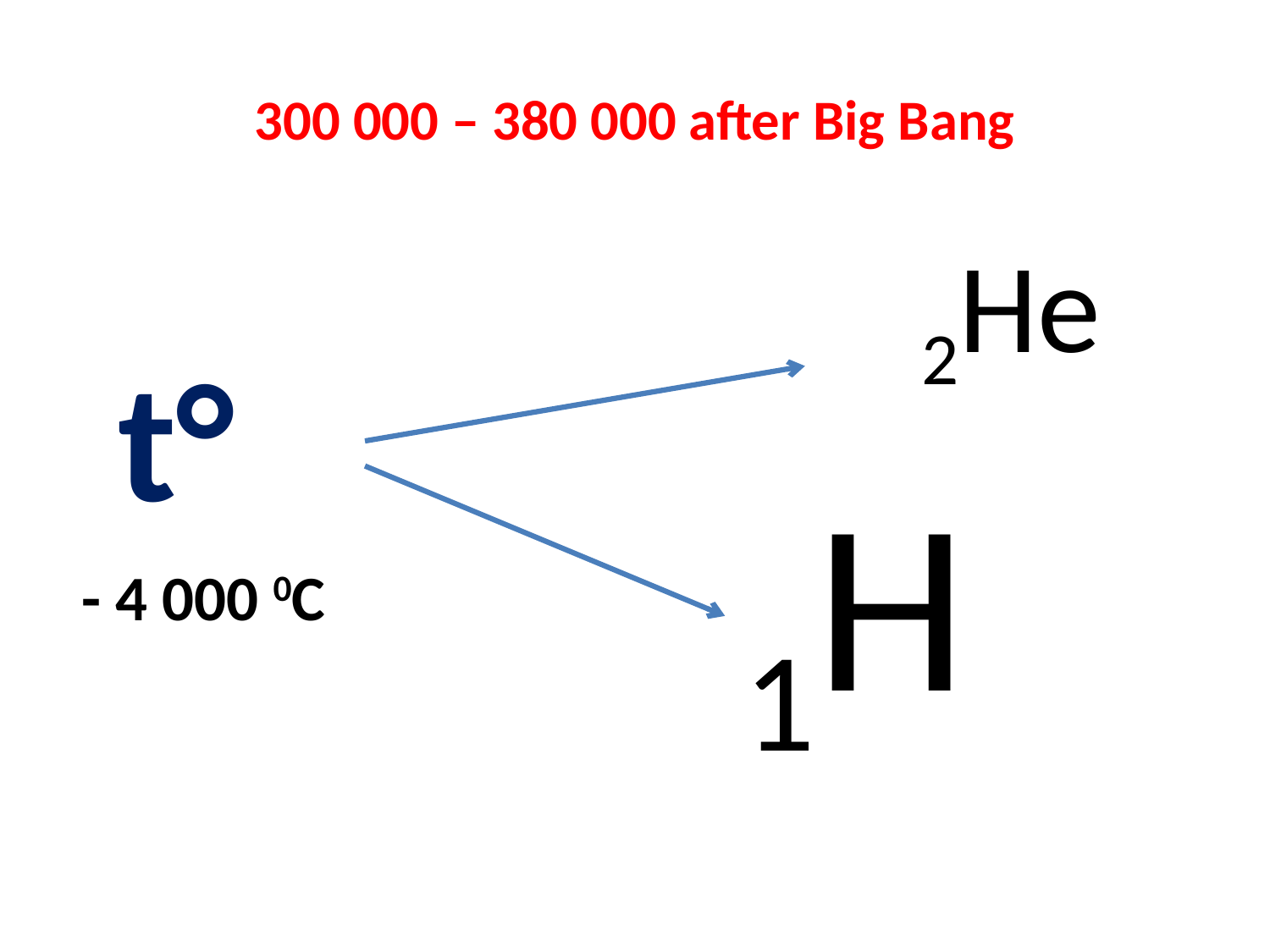

# 300 000 – 380 000 after Big Bang
2He
t°
1H
- 4 000 0C